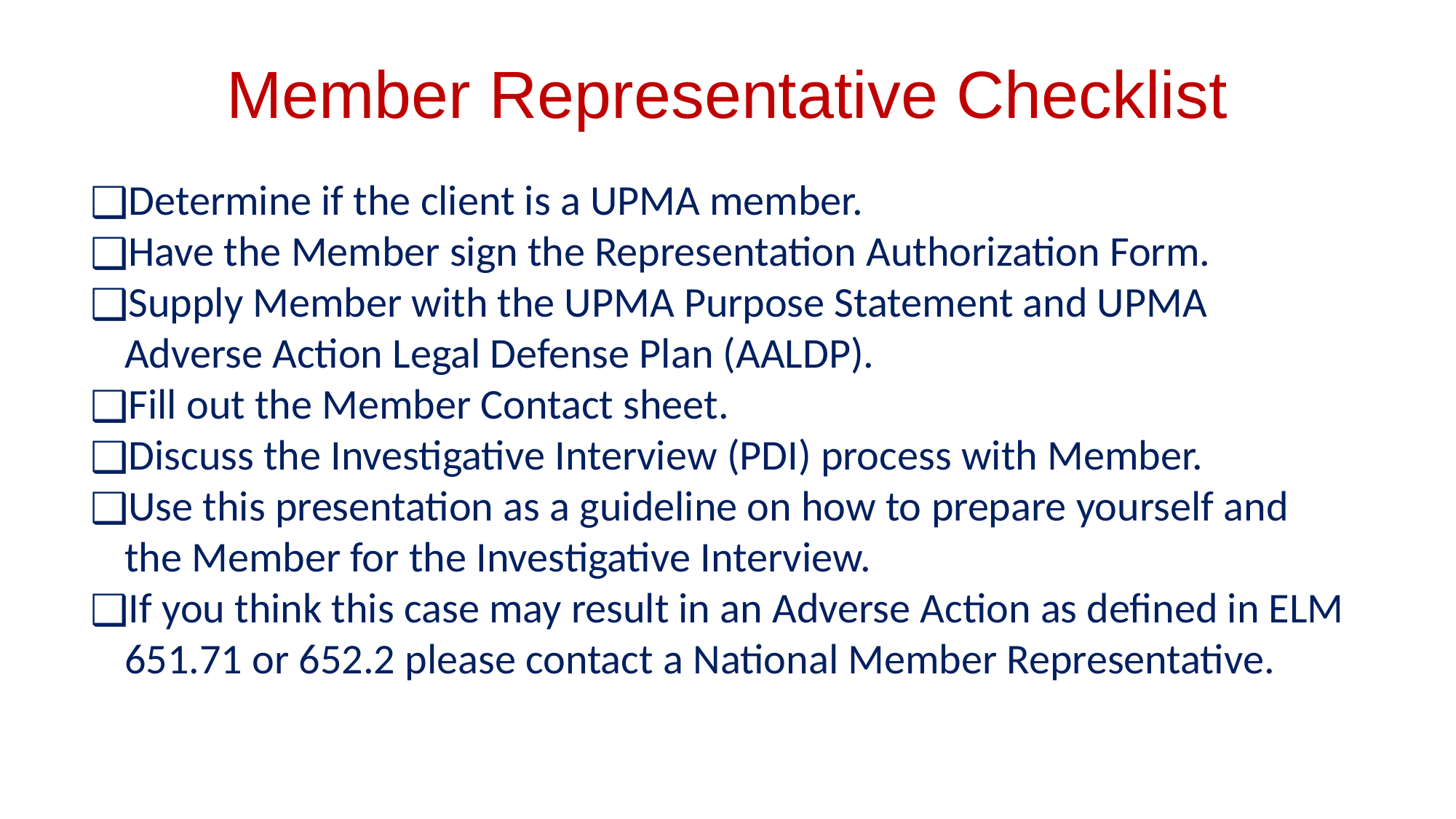

# Member Representative Checklist
Determine if the client is a UPMA member.
Have the Member sign the Representation Authorization Form.
Supply Member with the UPMA Purpose Statement and UPMA Adverse Action Legal Defense Plan (AALDP).
Fill out the Member Contact sheet.
Discuss the Investigative Interview (PDI) process with Member.
Use this presentation as a guideline on how to prepare yourself and the Member for the Investigative Interview.
If you think this case may result in an Adverse Action as defined in ELM 651.71 or 652.2 please contact a National Member Representative.